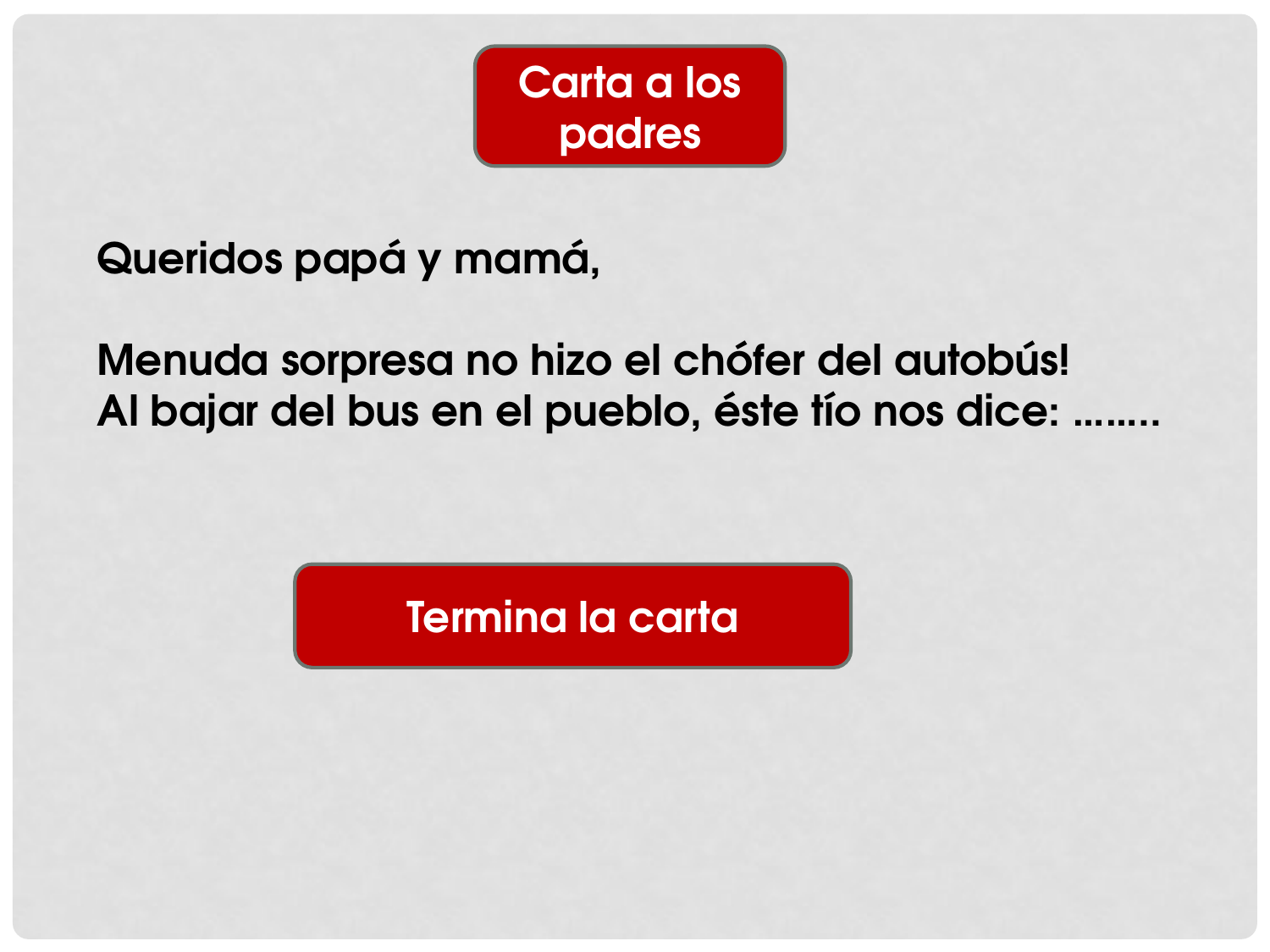

Carta a los padres
Queridos papá y mamá,

Menuda sorpresa no hizo el chófer del autobús!
Al bajar del bus en el pueblo, éste tío nos dice: ……..
Termina la carta